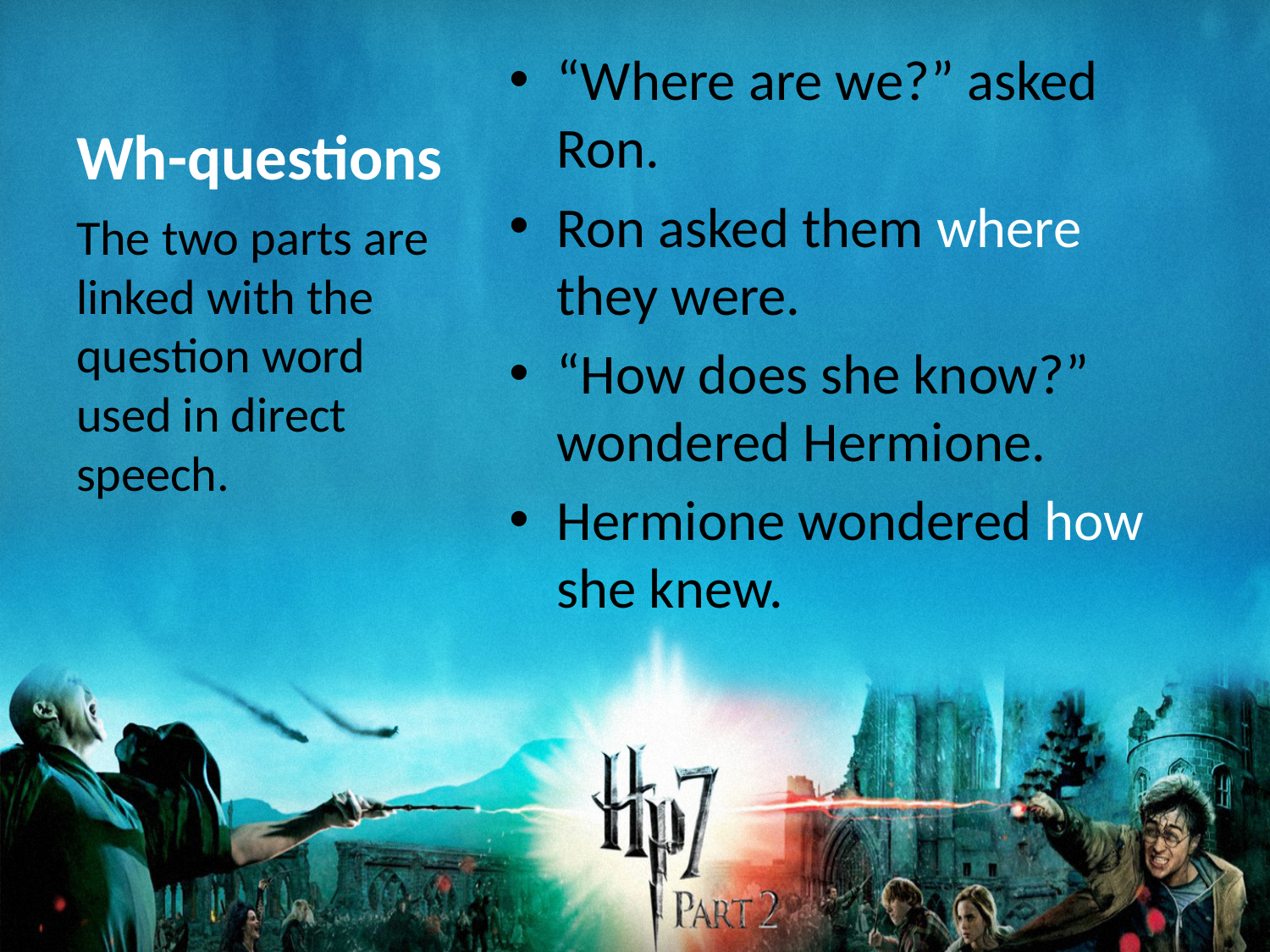

# Wh-questions
“Where are we?” asked Ron.
Ron asked them where they were.
“How does she know?” wondered Hermione.
Hermione wondered how she knew.
The two parts are linked with the question word used in direct speech.